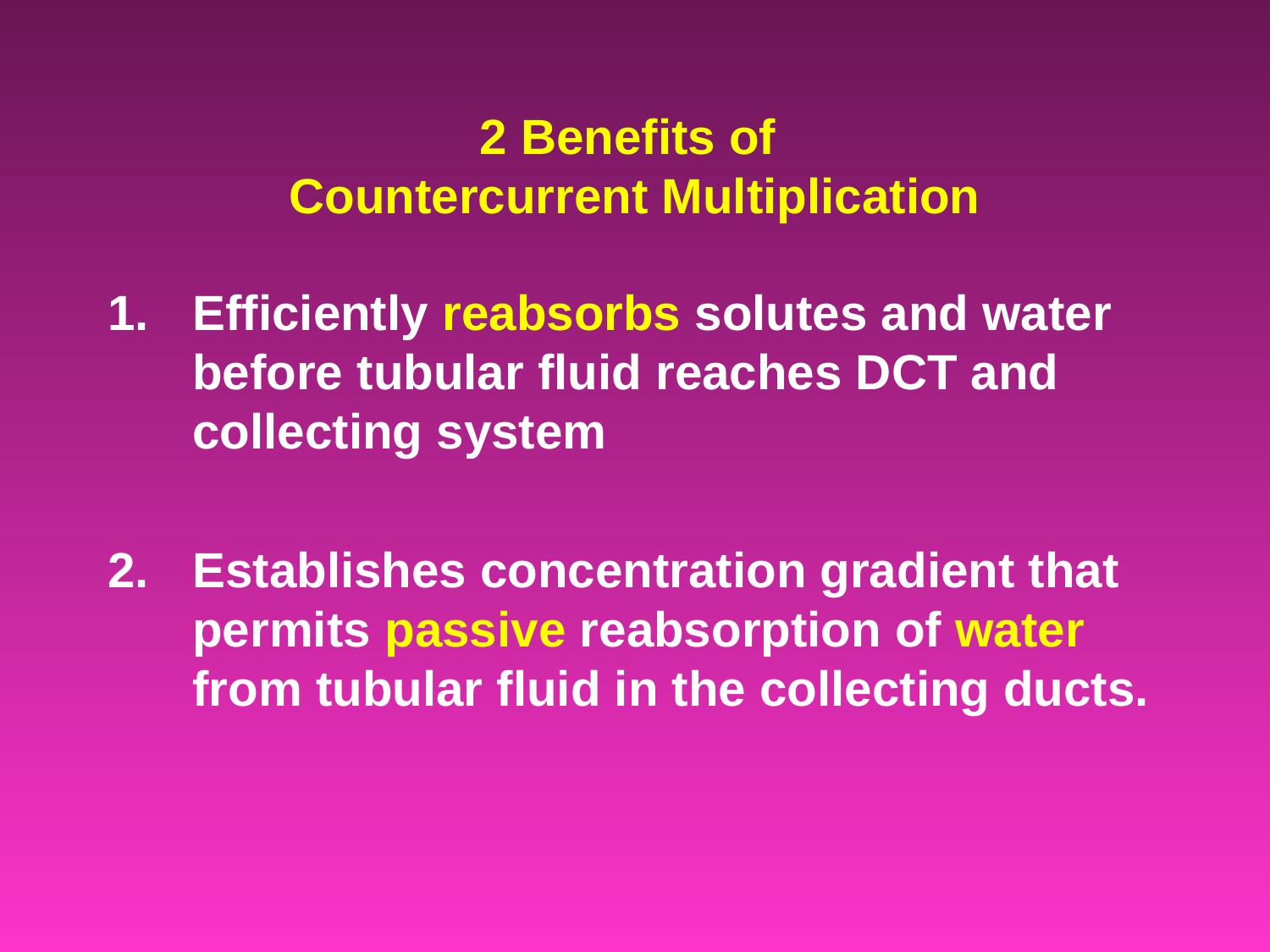

# 2 Benefits of Countercurrent Multiplication
Efficiently reabsorbs solutes and water before tubular fluid reaches DCT and collecting system

Establishes concentration gradient that permits passive reabsorption of water from tubular fluid in the collecting ducts.